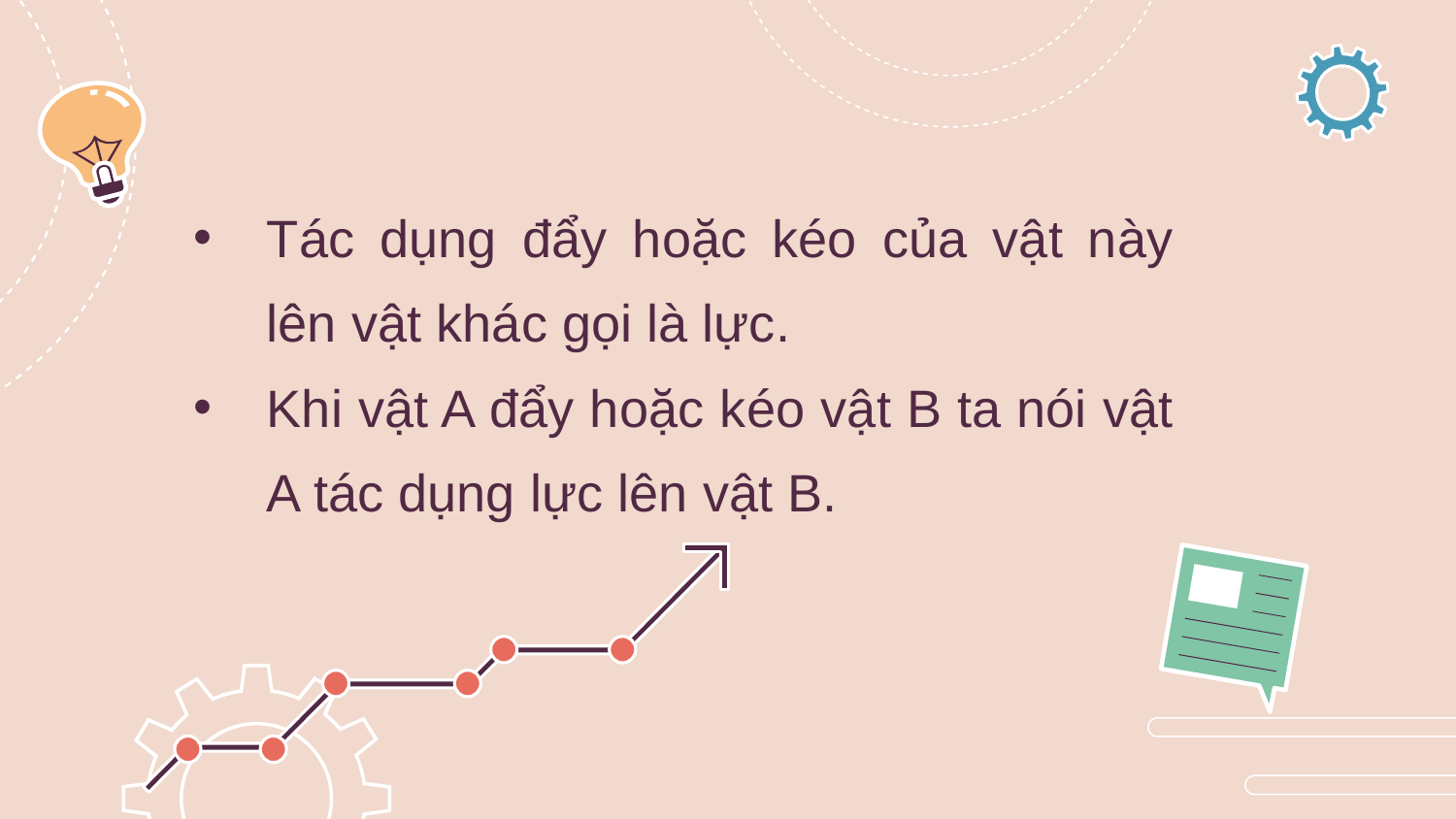

Tác dụng đẩy hoặc kéo của vật này lên vật khác gọi là lực.
Khi vật A đẩy hoặc kéo vật B ta nói vật A tác dụng lực lên vật B.